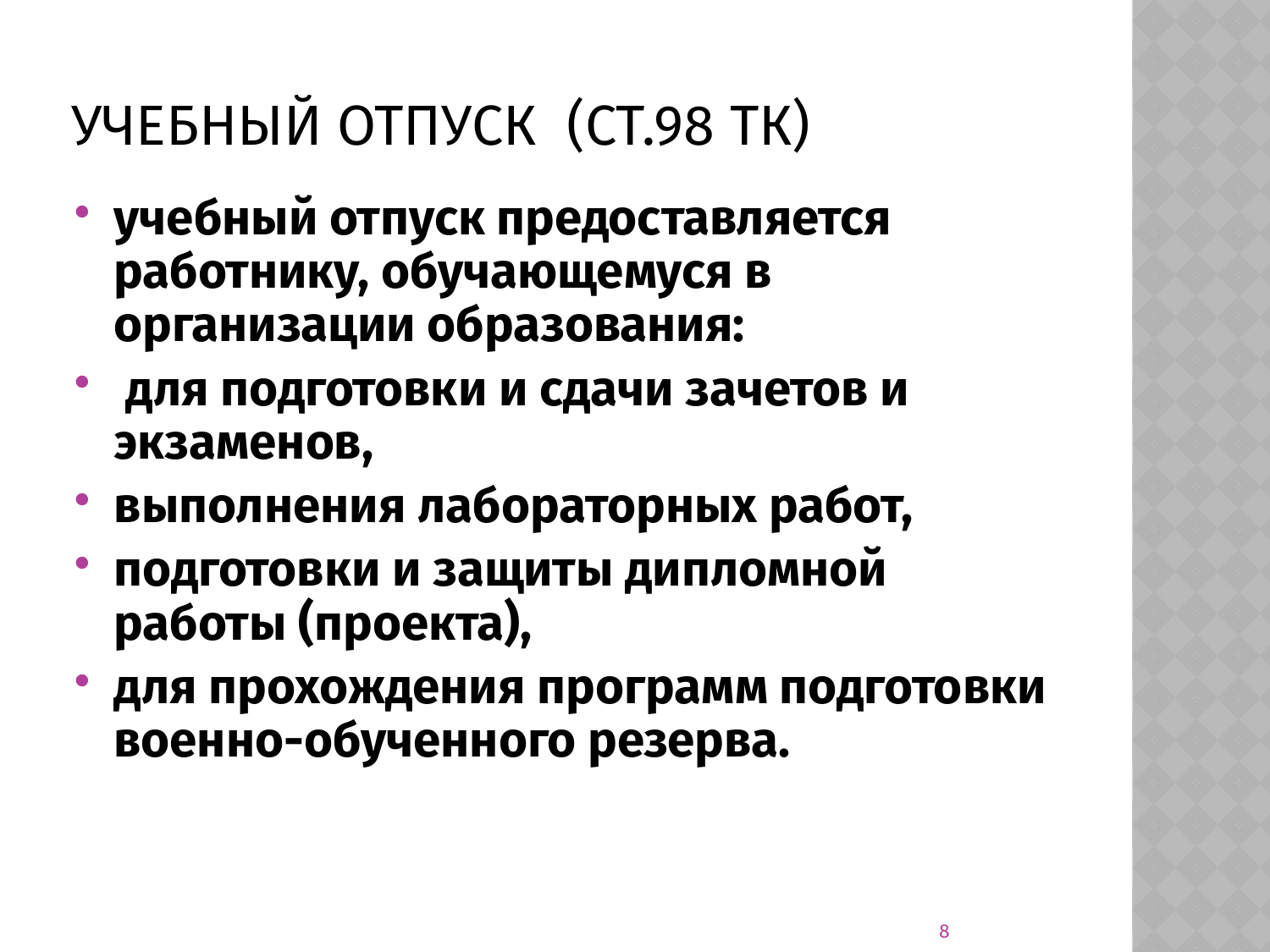

# Учебный отпуск  (ст.98 ТК)
учебный отпуск предоставляется работнику, обучающемуся в организации образования:
 для подготовки и сдачи зачетов и экзаменов,
выполнения лабораторных работ,
подготовки и защиты дипломной работы (проекта),
для прохождения программ подготовки военно-обученного резерва.
8